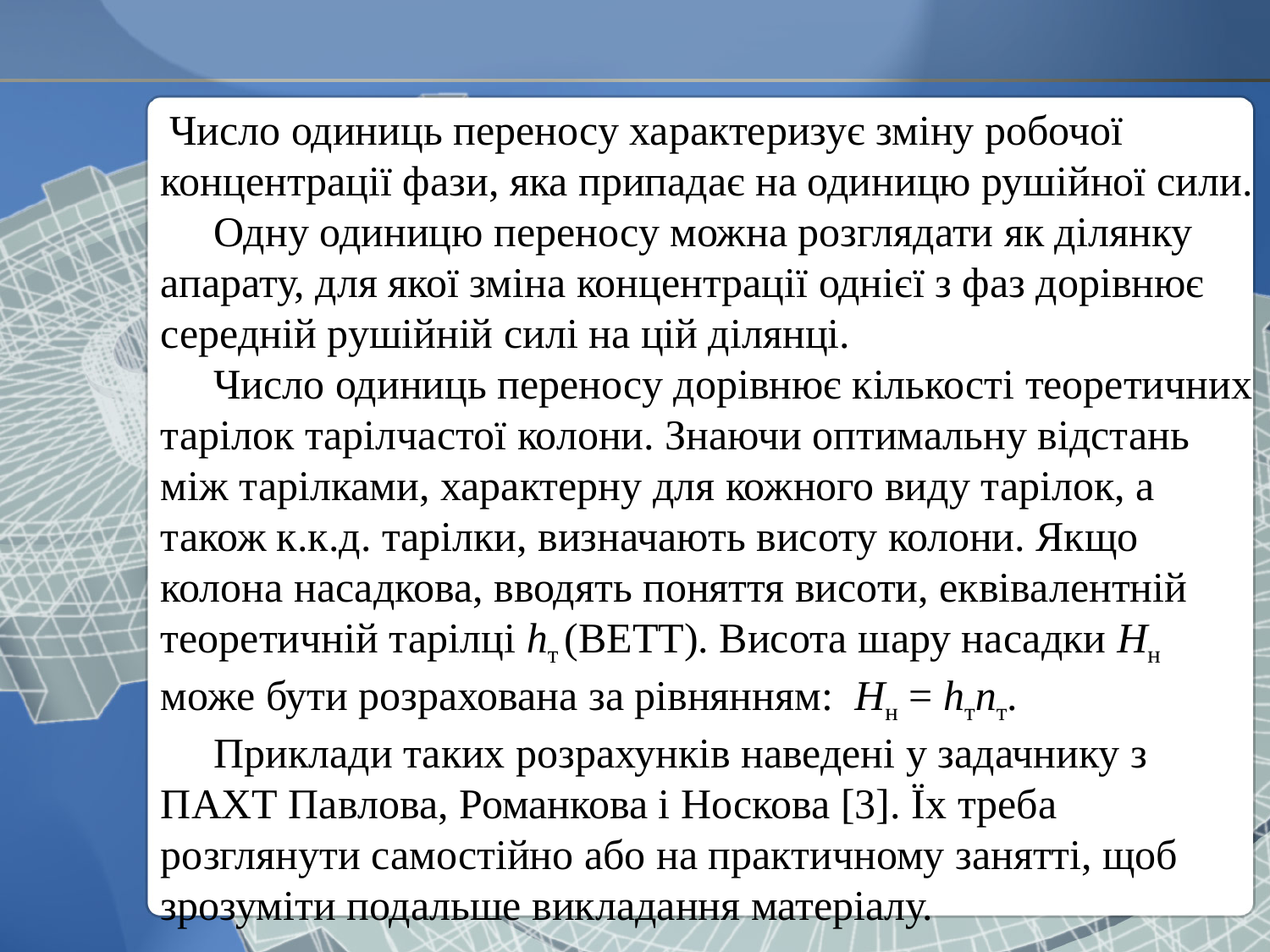

Число одиниць переносу характеризує зміну робочої концентрації фази, яка припадає на одиницю рушійної сили.
     Одну одиницю переносу можна розглядати як ділянку апарату, для якої зміна концентрації однієї з фаз дорівнює середній рушійній силі на цій ділянці.
     Число одиниць переносу дорівнює кількості теоретичних тарілок тарілчастої колони. Знаючи оптимальну відстань між тарілками, характерну для кожного виду тарілок, а також к.к.д. тарілки, визначають висоту колони. Якщо колона насадкова, вводять поняття висоти, еквівалентній теоретичній тарілці hт (ВЕТТ). Висота шару насадки Нн може бути розрахована за рівнянням:  Нн = hтnт.
     Приклади таких розрахунків наведені у задачнику з ПАХТ Павлова, Романкова і Носкова [3]. Їх треба розглянути самостійно або на практичному занятті, щоб зрозуміти подальше викладання матеріалу.